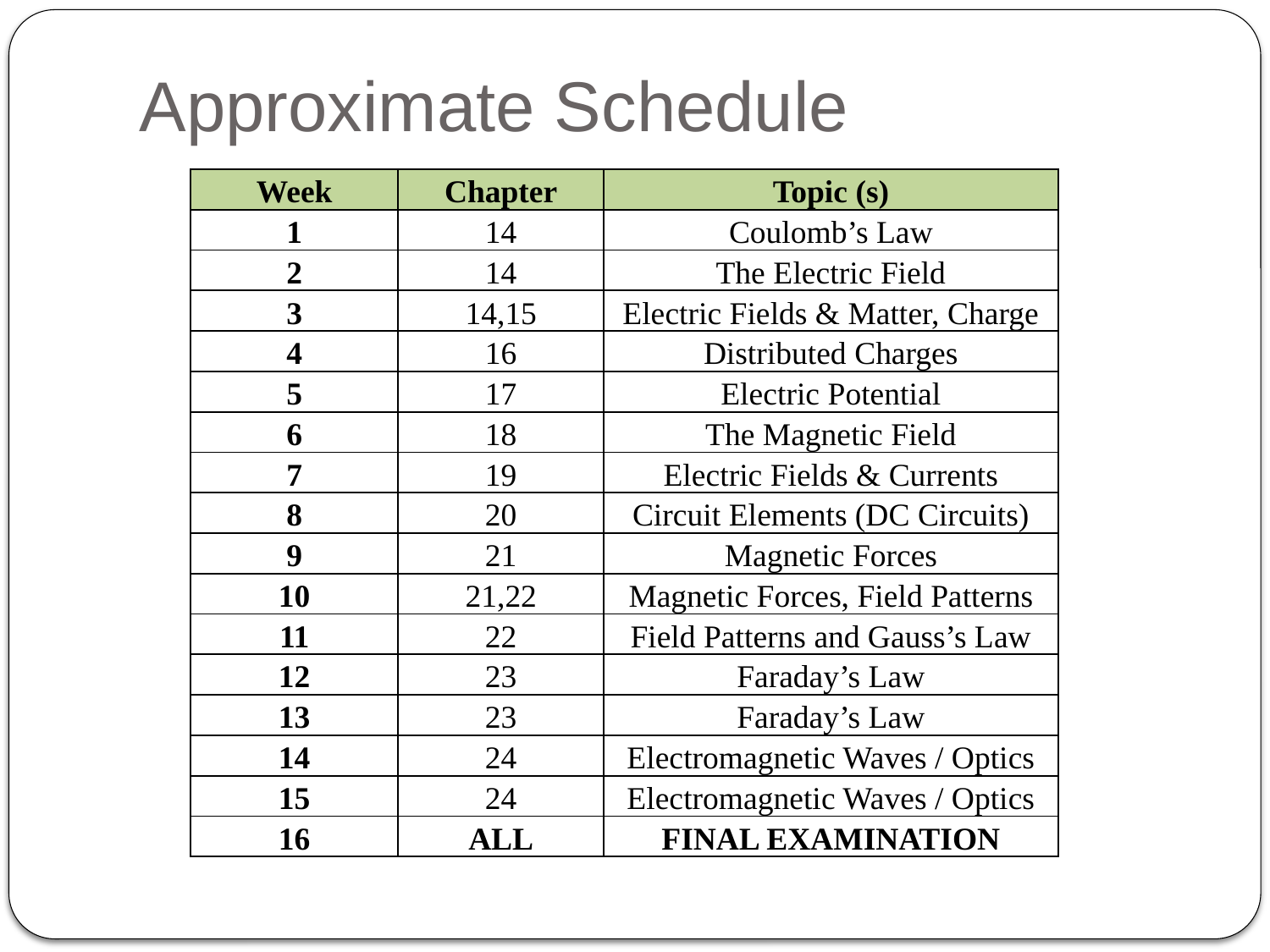

# Approximate Schedule
| Week | Chapter | Topic (s) |
| --- | --- | --- |
| 1 | 14 | Coulomb’s Law |
| 2 | 14 | The Electric Field |
| 3 | 14,15 | Electric Fields & Matter, Charge |
| 4 | 16 | Distributed Charges |
| 5 | 17 | Electric Potential |
| 6 | 18 | The Magnetic Field |
| 7 | 19 | Electric Fields & Currents |
| 8 | 20 | Circuit Elements (DC Circuits) |
| 9 | 21 | Magnetic Forces |
| 10 | 21,22 | Magnetic Forces, Field Patterns |
| 11 | 22 | Field Patterns and Gauss’s Law |
| 12 | 23 | Faraday’s Law |
| 13 | 23 | Faraday’s Law |
| 14 | 24 | Electromagnetic Waves / Optics |
| 15 | 24 | Electromagnetic Waves / Optics |
| 16 | ALL | FINAL EXAMINATION |